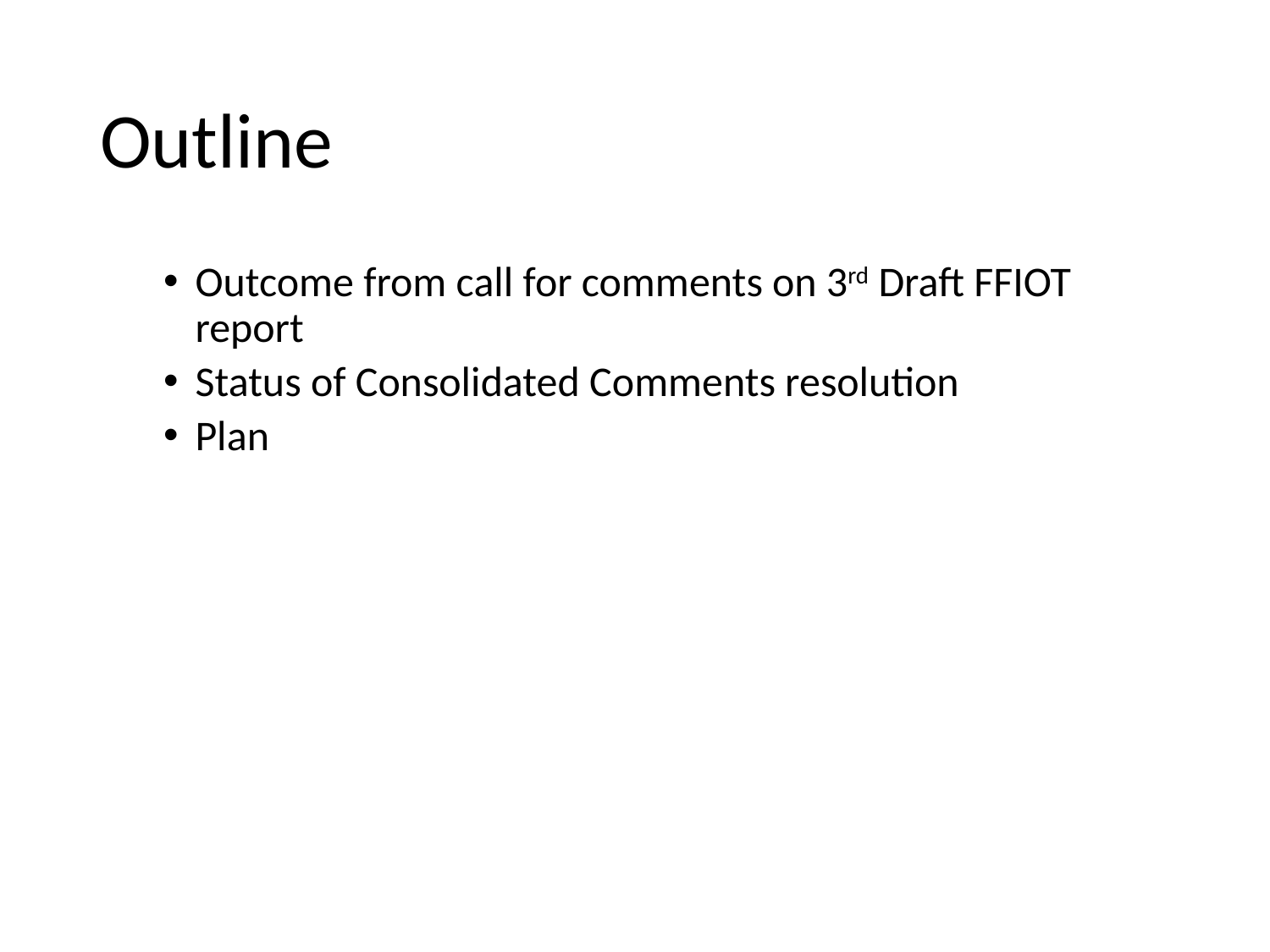

# Outline
Outcome from call for comments on 3rd Draft FFIOT report
Status of Consolidated Comments resolution
Plan